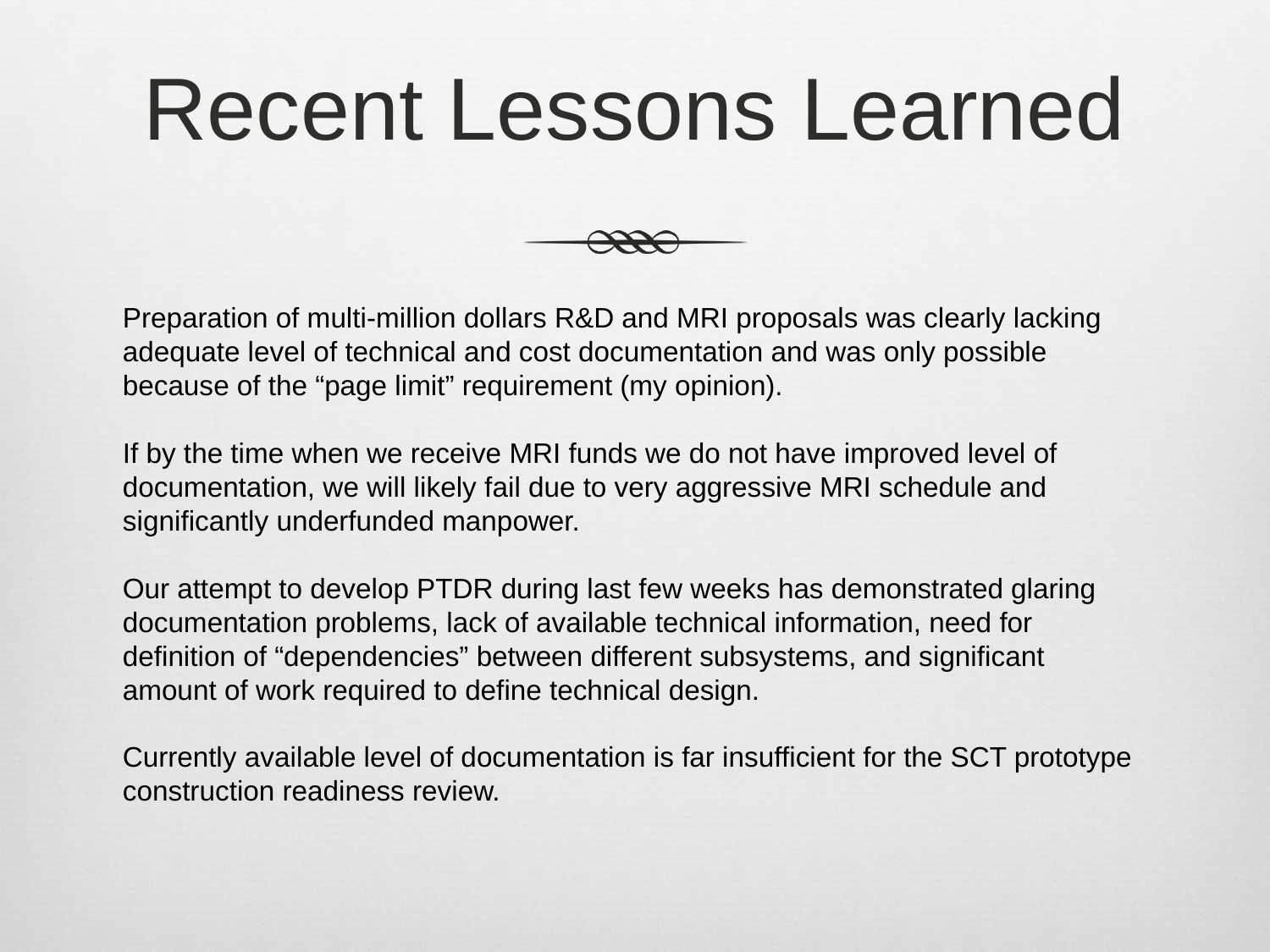

# Recent Lessons Learned
Preparation of multi-million dollars R&D and MRI proposals was clearly lacking adequate level of technical and cost documentation and was only possible because of the “page limit” requirement (my opinion).

If by the time when we receive MRI funds we do not have improved level of documentation, we will likely fail due to very aggressive MRI schedule and significantly underfunded manpower.

Our attempt to develop PTDR during last few weeks has demonstrated glaring documentation problems, lack of available technical information, need for definition of “dependencies” between different subsystems, and significant amount of work required to define technical design.

Currently available level of documentation is far insufficient for the SCT prototype construction readiness review.